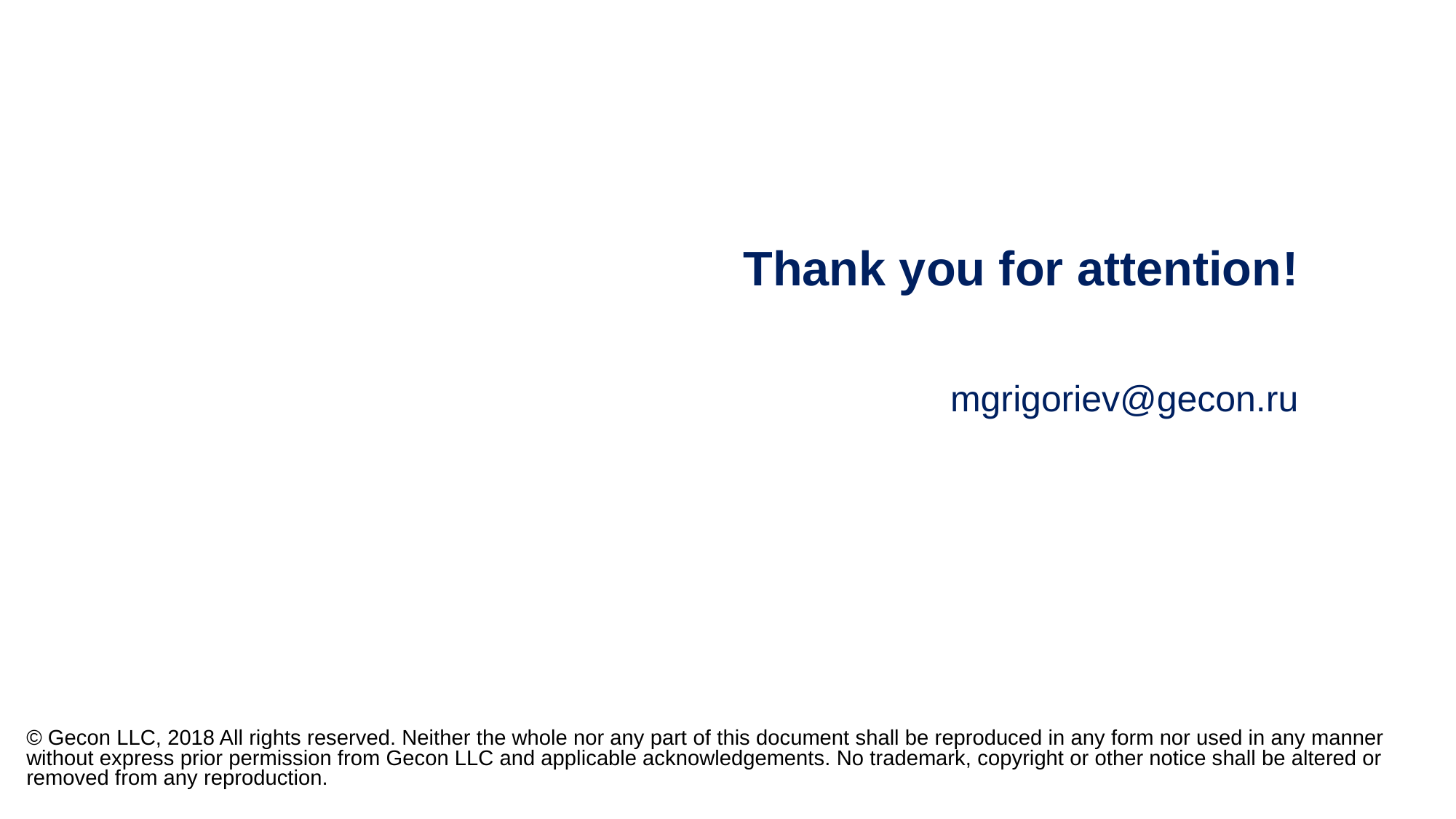

#
Thank you for attention!

mgrigoriev@gecon.ru
© Gecon LLC, 2018 All rights reserved. Neither the whole nor any part of this document shall be reproduced in any form nor used in any manner without express prior permission from Gecon LLC and applicable acknowledgements. No trademark, copyright or other notice shall be altered or removed from any reproduction.